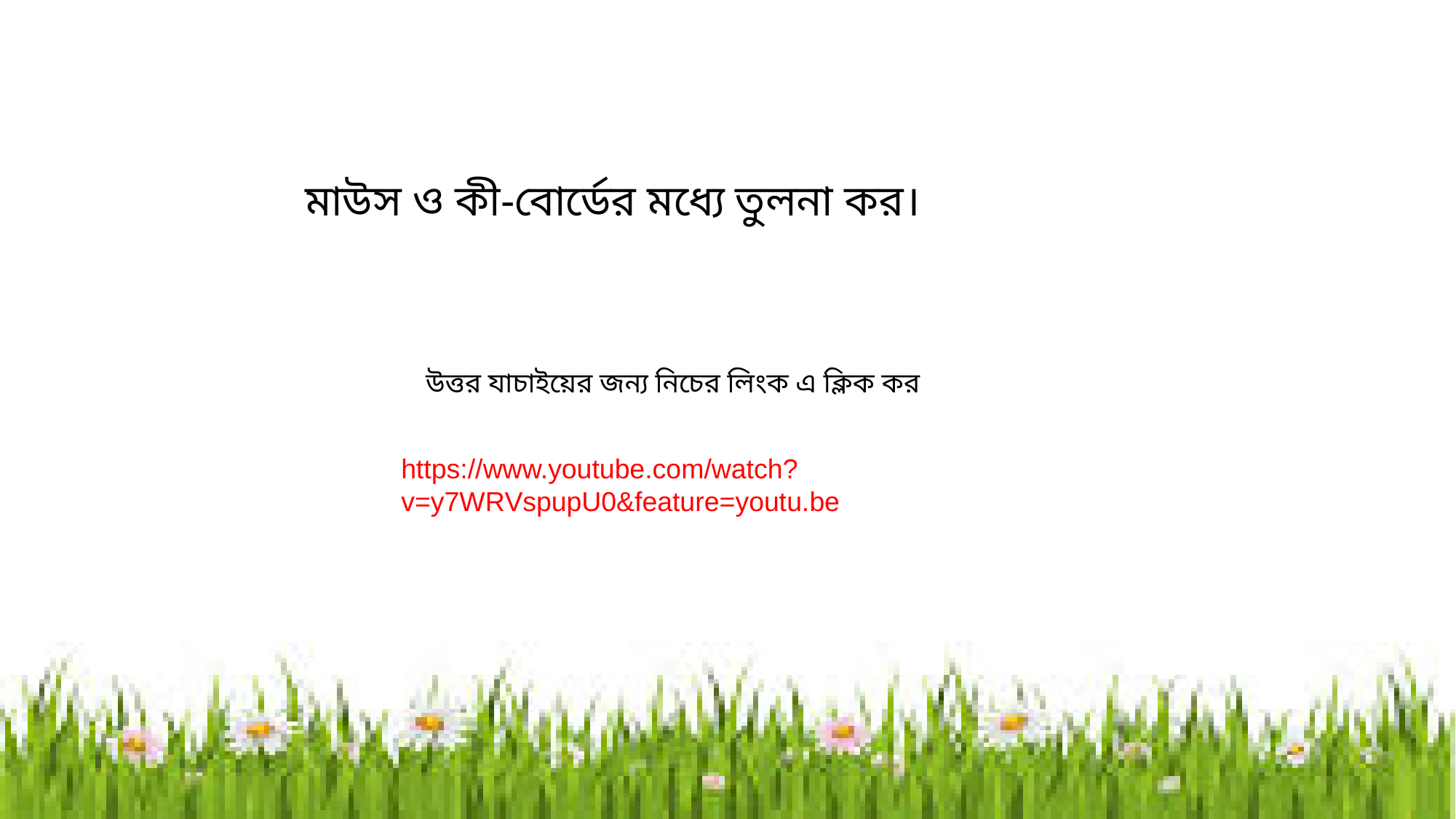

মাউস ও কী-বোর্ডের মধ্যে তুলনা কর।

উত্তর যাচাইয়ের জন্য নিচের লিংক এ ক্লিক কর
https://www.youtube.com/watch?v=y7WRVspupU0&feature=youtu.be